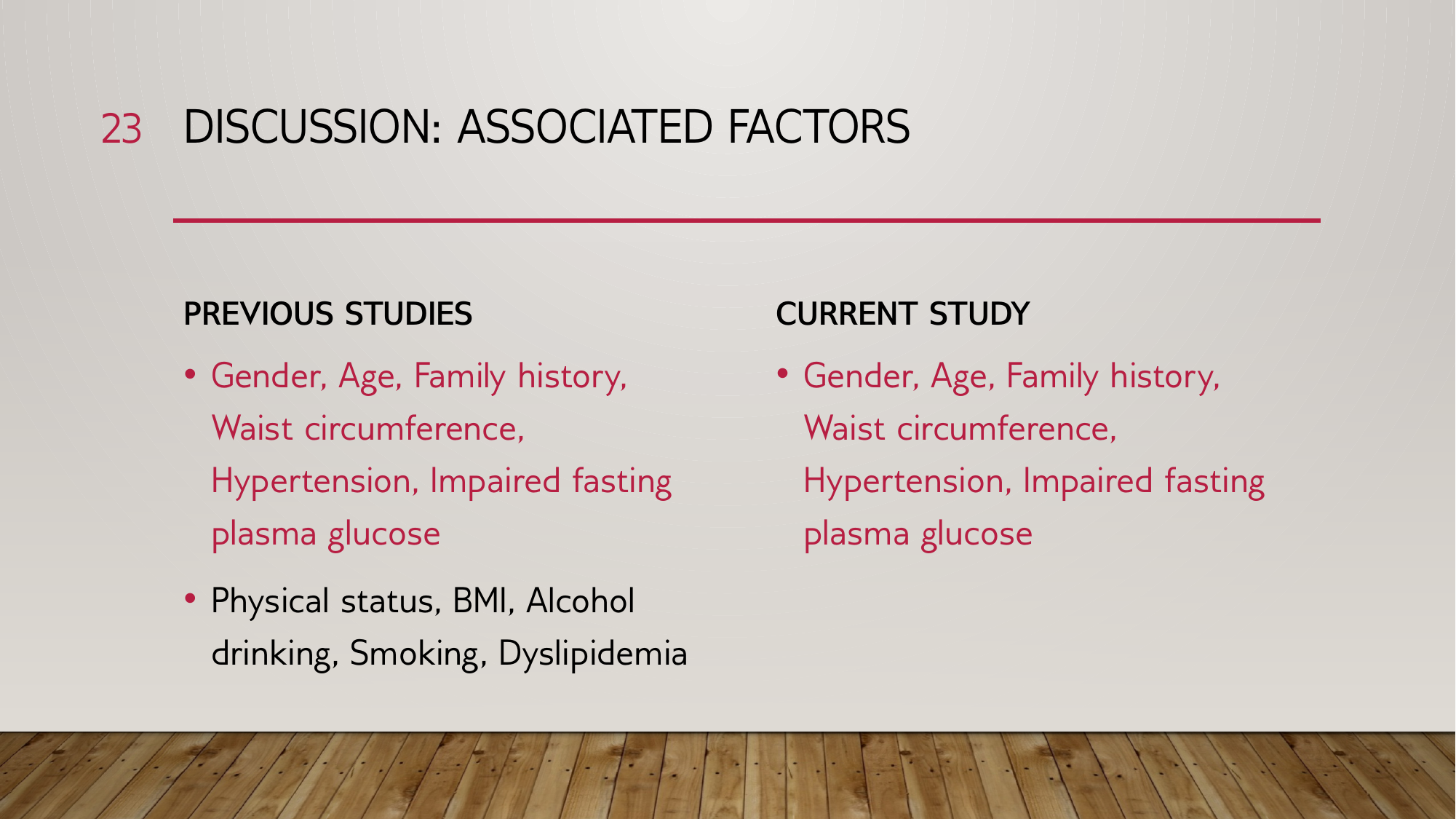

23
# Discussion: associated factors
Previous studies
Current study
Gender, Age, Family history, Waist circumference, Hypertension, Impaired fasting plasma glucose

Gender, Age, Family history, Waist circumference, Hypertension, Impaired fasting plasma glucose
Physical status, BMI, Alcohol drinking, Smoking, Dyslipidemia